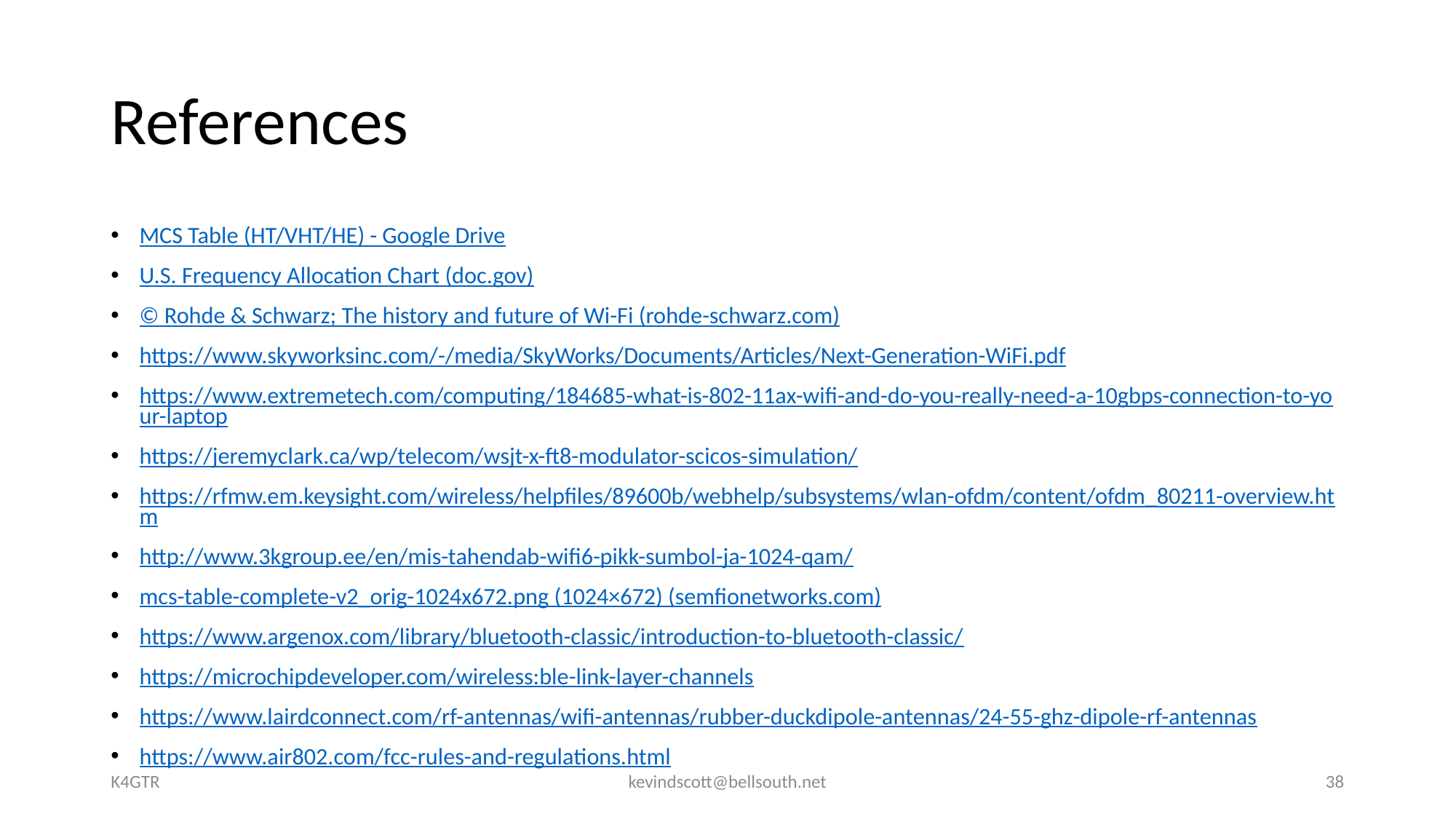

# References
MCS Table (HT/VHT/HE) - Google Drive
U.S. Frequency Allocation Chart (doc.gov)
© Rohde & Schwarz; The history and future of Wi-Fi (rohde-schwarz.com)
https://www.skyworksinc.com/-/media/SkyWorks/Documents/Articles/Next-Generation-WiFi.pdf
https://www.extremetech.com/computing/184685-what-is-802-11ax-wifi-and-do-you-really-need-a-10gbps-connection-to-your-laptop
https://jeremyclark.ca/wp/telecom/wsjt-x-ft8-modulator-scicos-simulation/
https://rfmw.em.keysight.com/wireless/helpfiles/89600b/webhelp/subsystems/wlan-ofdm/content/ofdm_80211-overview.htm
http://www.3kgroup.ee/en/mis-tahendab-wifi6-pikk-sumbol-ja-1024-qam/
mcs-table-complete-v2_orig-1024x672.png (1024×672) (semfionetworks.com)
https://www.argenox.com/library/bluetooth-classic/introduction-to-bluetooth-classic/
https://microchipdeveloper.com/wireless:ble-link-layer-channels
https://www.lairdconnect.com/rf-antennas/wifi-antennas/rubber-duckdipole-antennas/24-55-ghz-dipole-rf-antennas
https://www.air802.com/fcc-rules-and-regulations.html

K4GTR
kevindscott@bellsouth.net
38